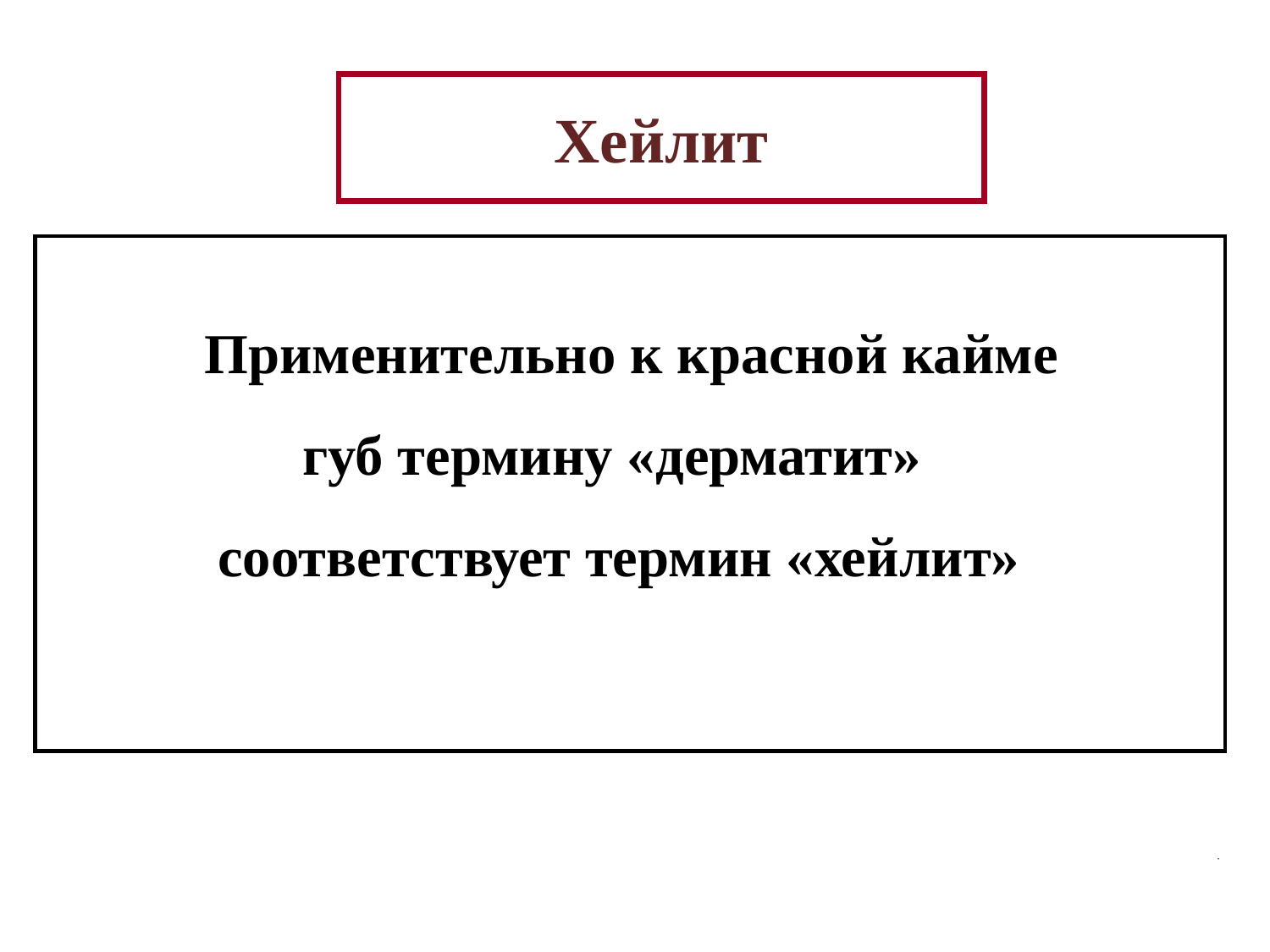

Хейлит
#

  Применительно к красной кайме губ термину «дерматит»
соответствует термин «хейлит»